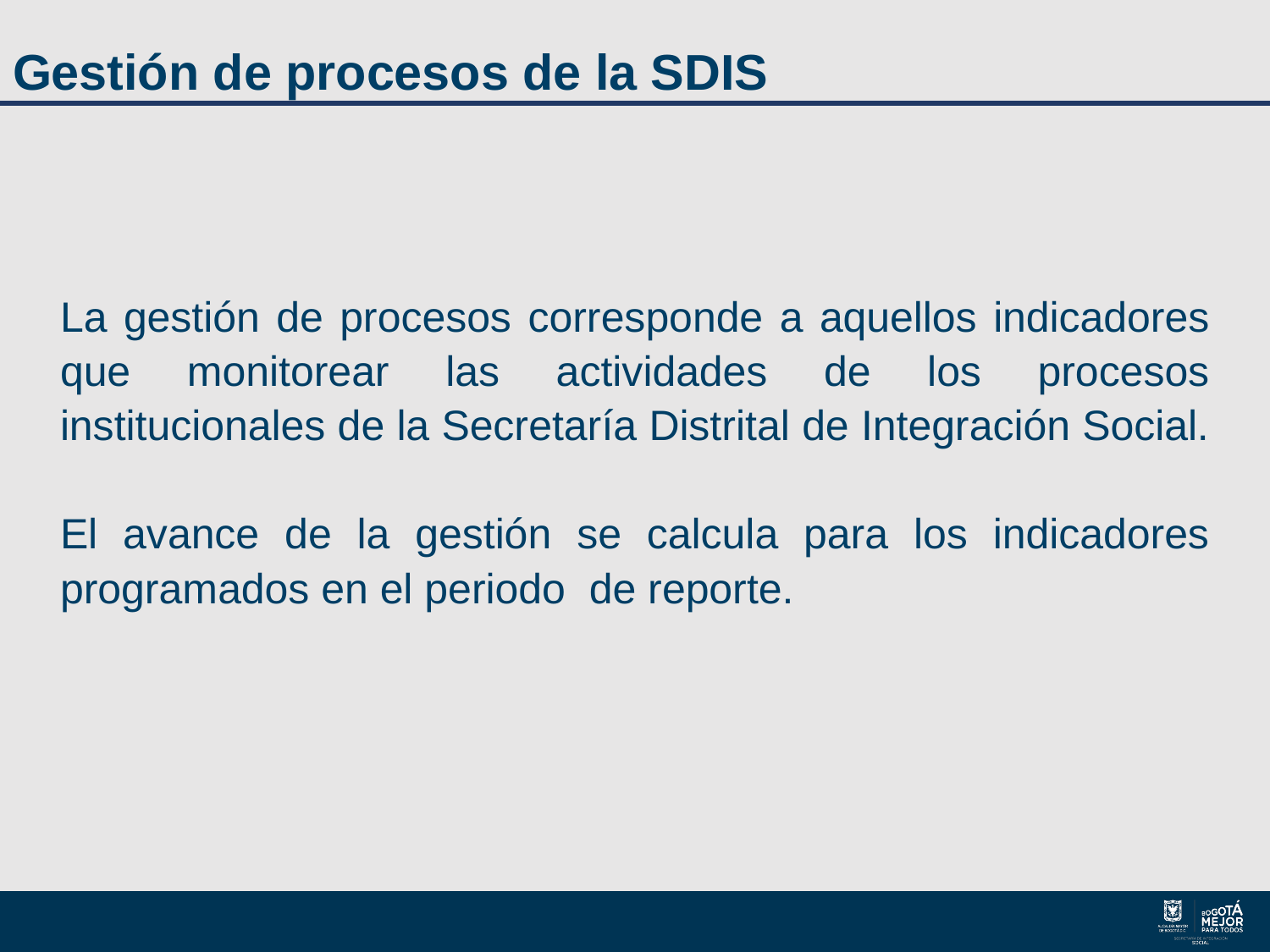

# Gestión de procesos de la SDIS
La gestión de procesos corresponde a aquellos indicadores que monitorear las actividades de los procesos institucionales de la Secretaría Distrital de Integración Social.

El avance de la gestión se calcula para los indicadores programados en el periodo  de reporte.